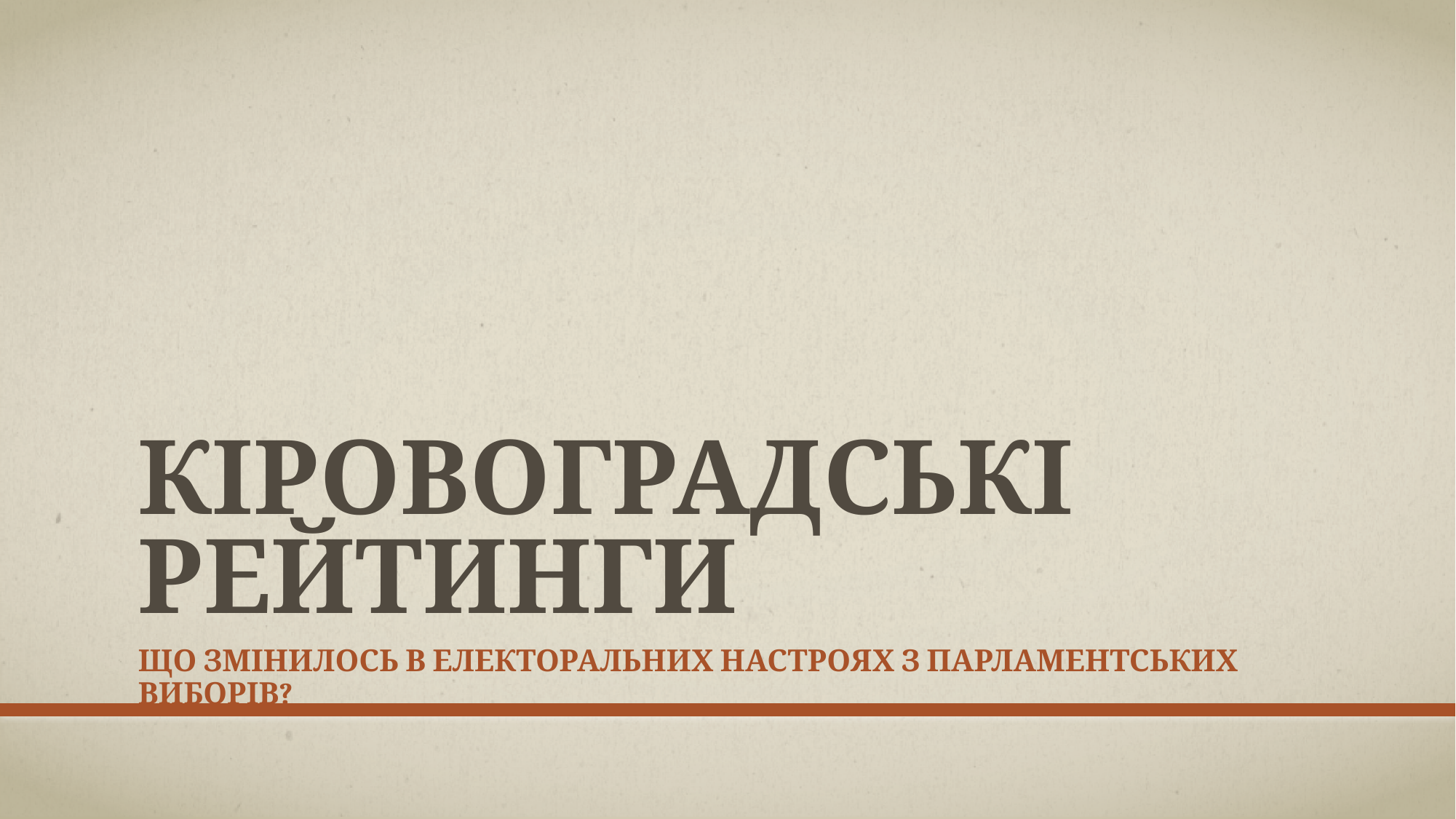

# Кіровоградські рейтинги
Що змінилось в електоральних настроях з парламентських виборів?